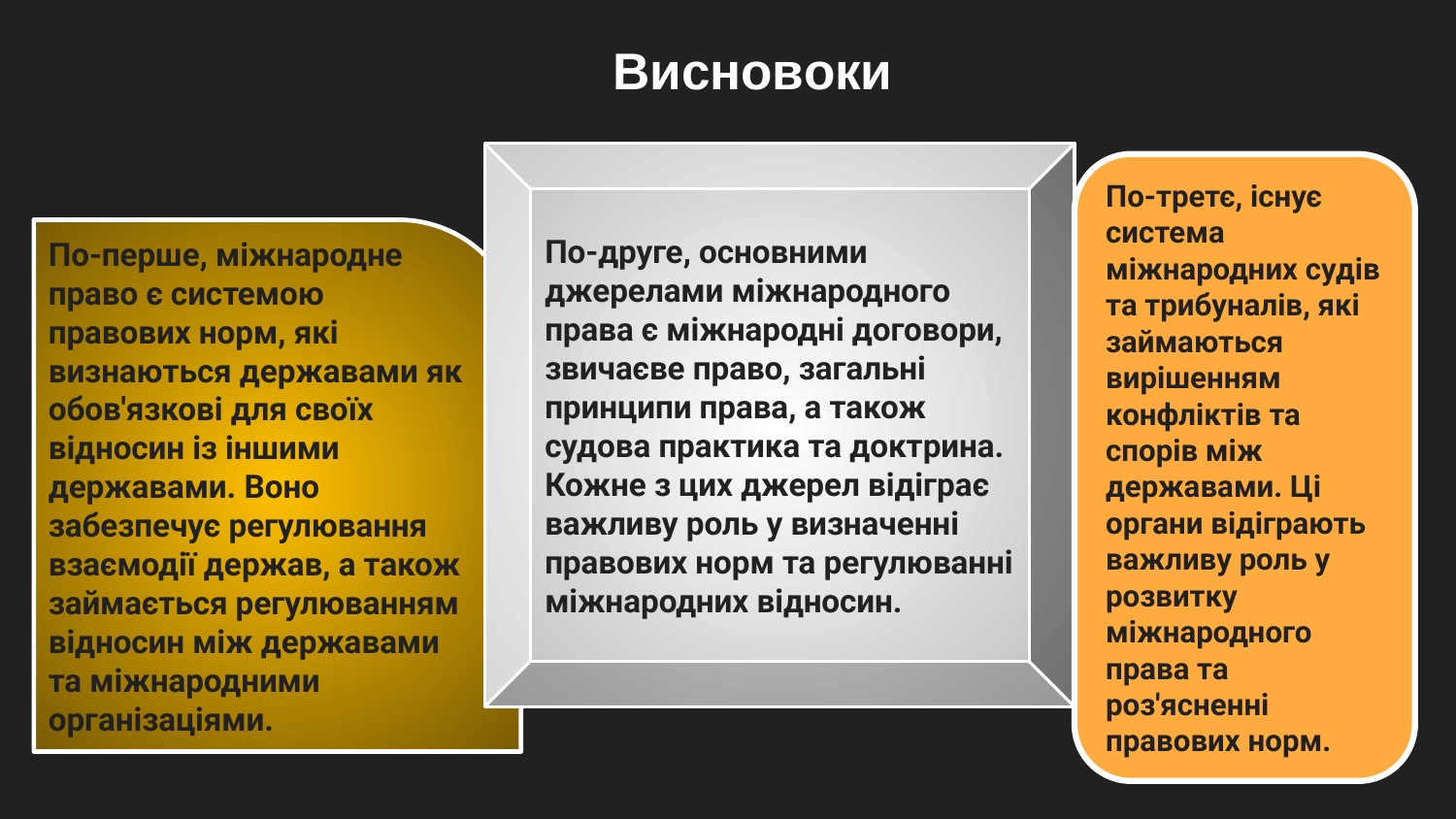

# Висновоки
По-друге, основними джерелами міжнародного права є міжнародні договори, звичаєве право, загальні принципи права, а також судова практика та доктрина. Кожне з цих джерел відіграє важливу роль у визначенні правових норм та регулюванні міжнародних відносин.
По-третє, існує система міжнародних судів та трибуналів, які займаються вирішенням конфліктів та спорів між державами. Ці органи відіграють важливу роль у розвитку міжнародного права та роз'ясненні правових норм.
По-перше, міжнародне право є системою правових норм, які визнаються державами як обов'язкові для своїх відносин із іншими державами. Воно забезпечує регулювання взаємодії держав, а також займається регулюванням відносин між державами та міжнародними організаціями.